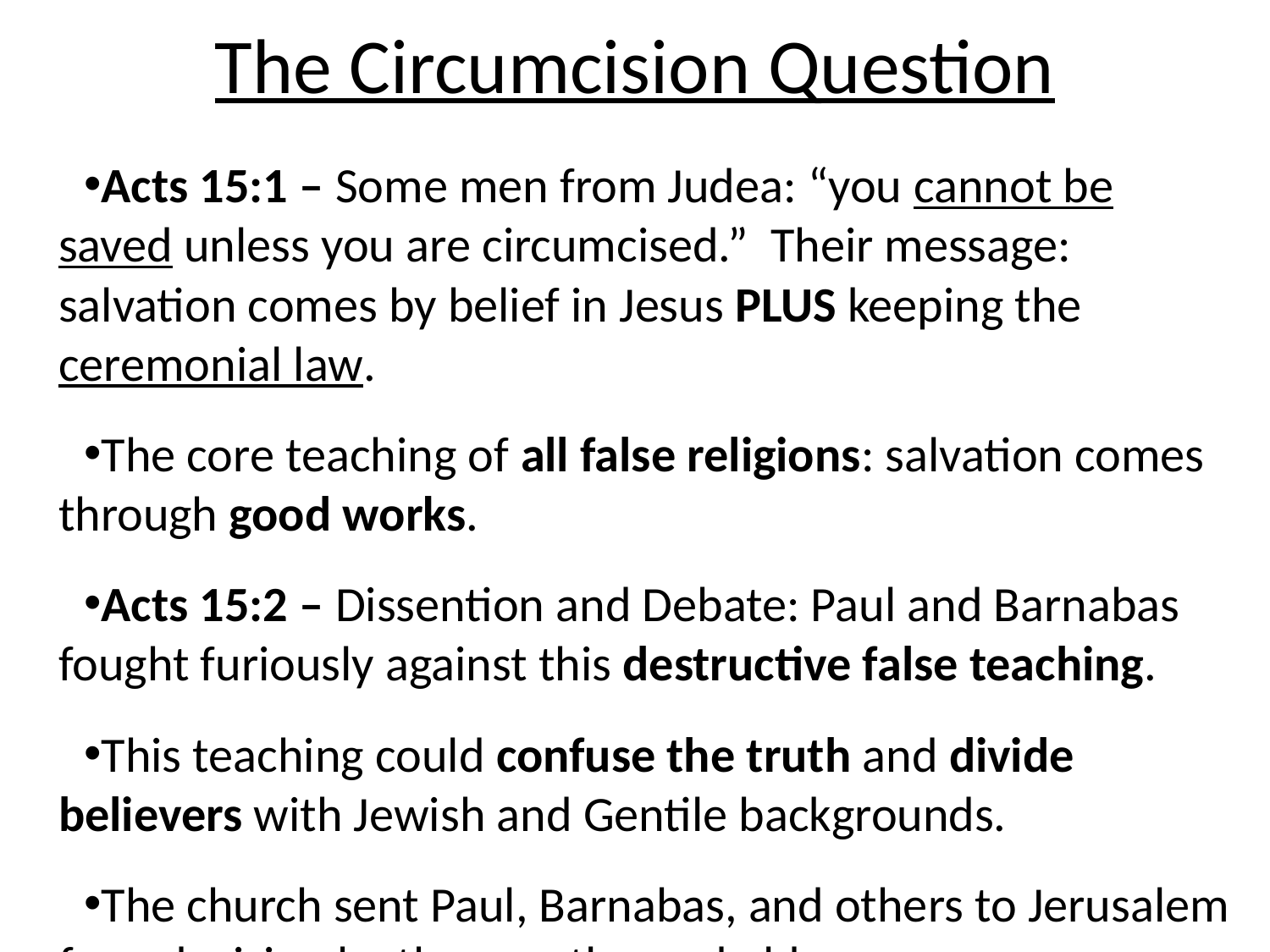

# The Circumcision Question
Acts 15:1 – Some men from Judea: “you cannot be saved unless you are circumcised.”  Their message: salvation comes by belief in Jesus PLUS keeping the ceremonial law.
The core teaching of all false religions: salvation comes through good works.
Acts 15:2 – Dissention and Debate: Paul and Barnabas fought furiously against this destructive false teaching.
This teaching could confuse the truth and divide believers with Jewish and Gentile backgrounds.
The church sent Paul, Barnabas, and others to Jerusalem for a decision by the apostles and elders.